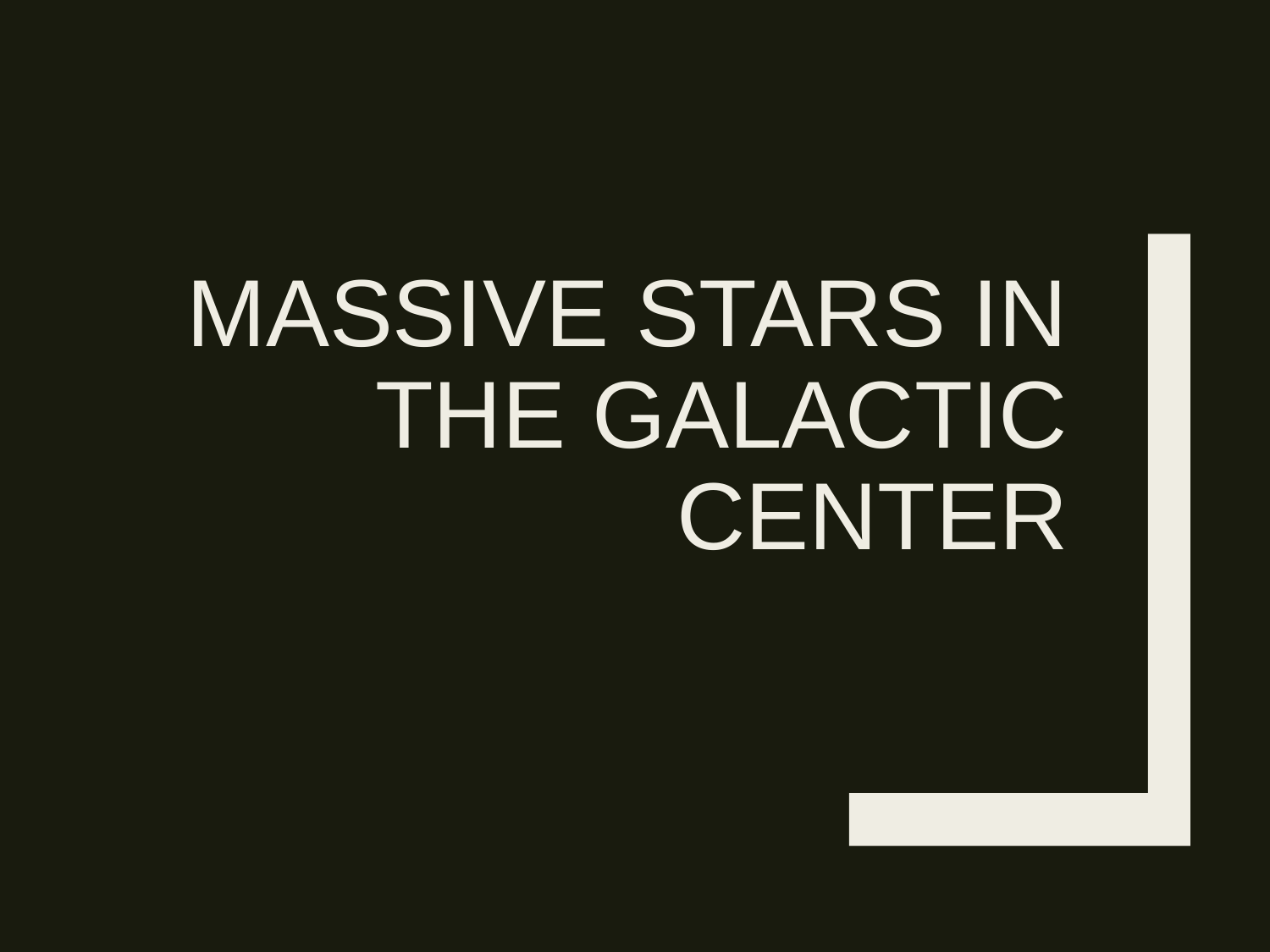

# massive stars in the galactic center